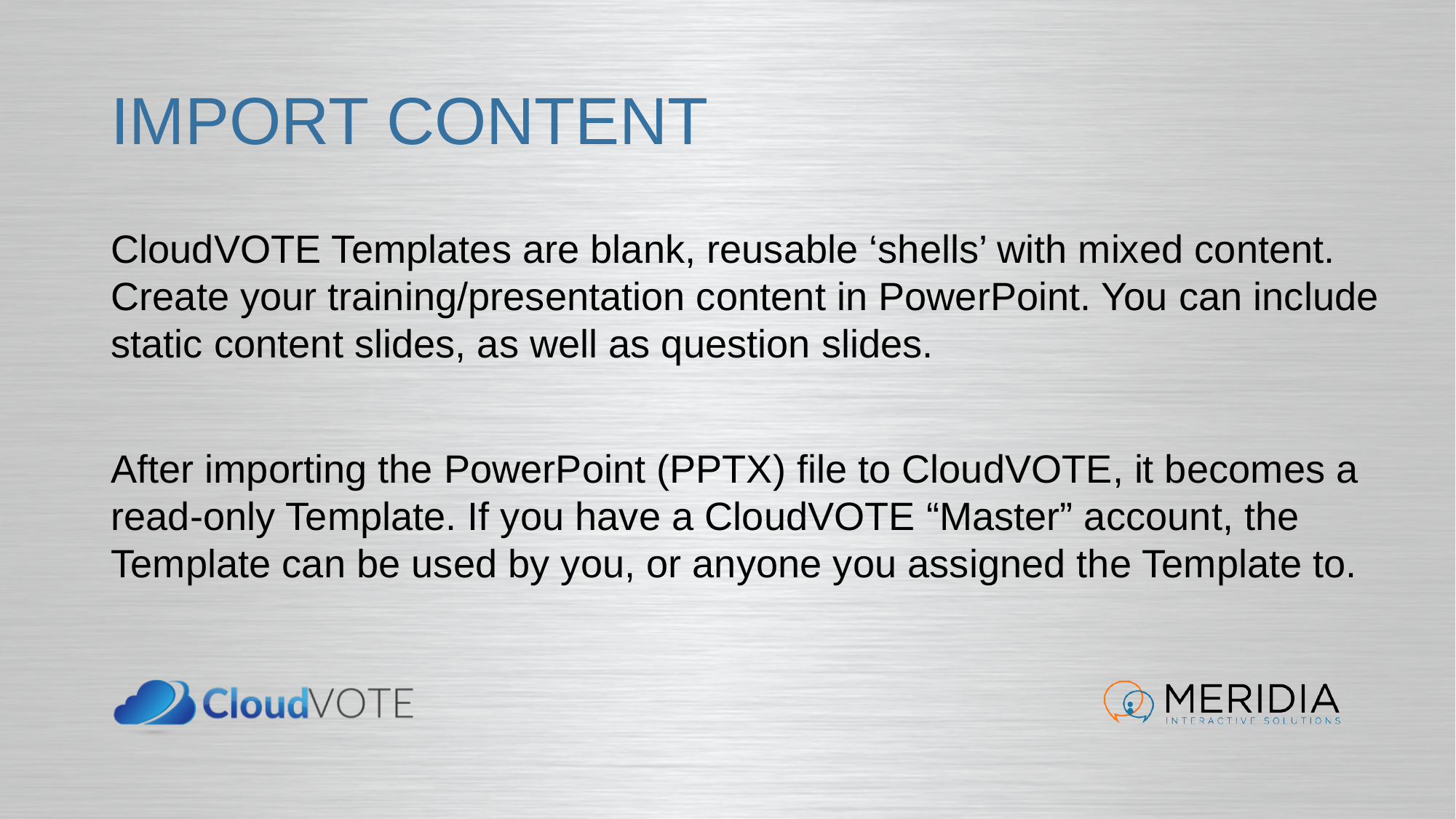

# Import Content
CloudVOTE Templates are blank, reusable ‘shells’ with mixed content. Create your training/presentation content in PowerPoint. You can include static content slides, as well as question slides.

After importing the PowerPoint (PPTX) file to CloudVOTE, it becomes a read-only Template. If you have a CloudVOTE “Master” account, the Template can be used by you, or anyone you assigned the Template to.